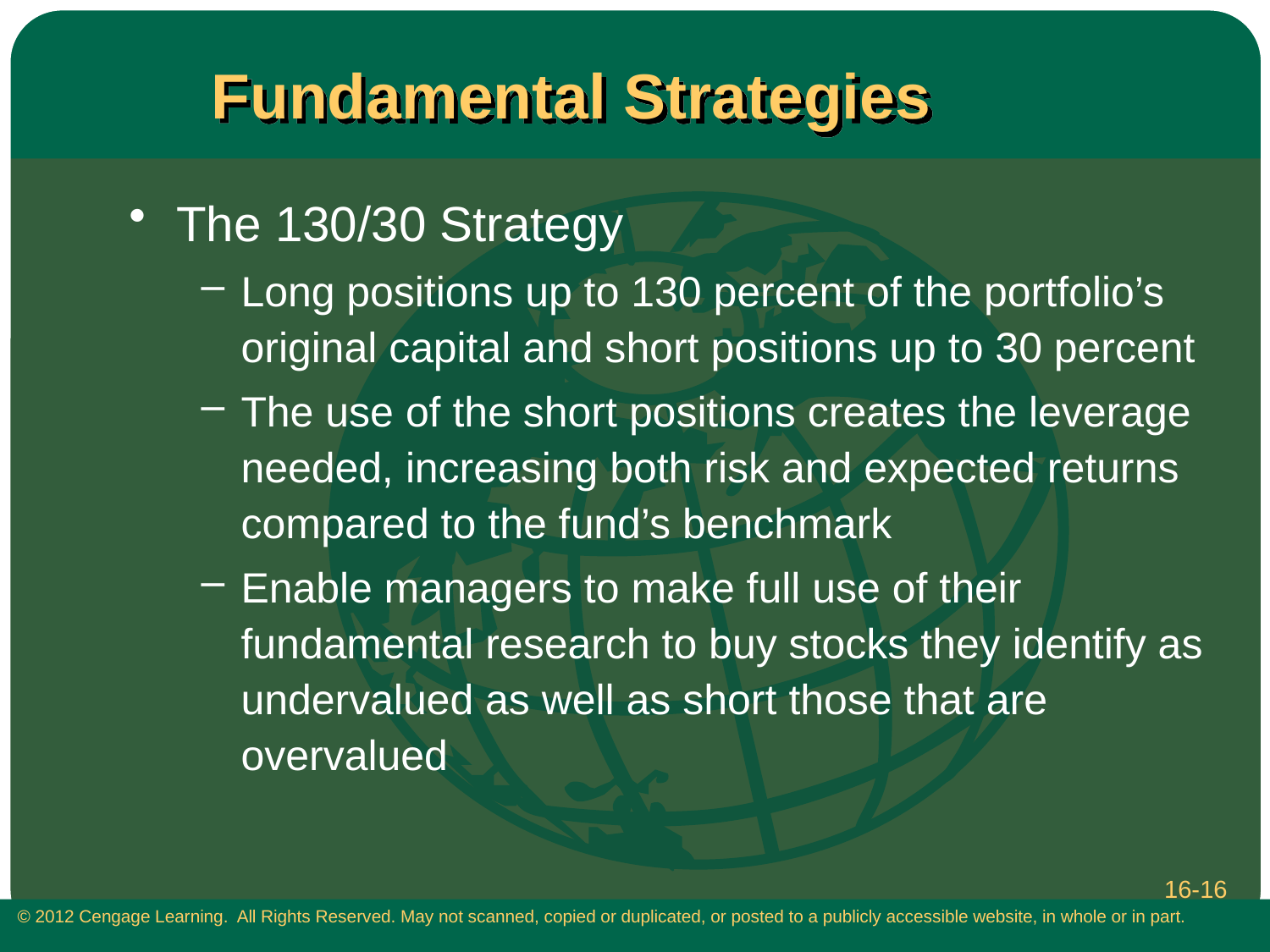

Fundamental Strategies
The 130/30 Strategy
Long positions up to 130 percent of the portfolio’s original capital and short positions up to 30 percent
The use of the short positions creates the leverage needed, increasing both risk and expected returns compared to the fund’s benchmark
Enable managers to make full use of their fundamental research to buy stocks they identify as undervalued as well as short those that are overvalued
16-16
 © 2012 Cengage Learning.  All Rights Reserved. May not scanned, copied or duplicated, or posted to a publicly accessible website, in whole or in part.